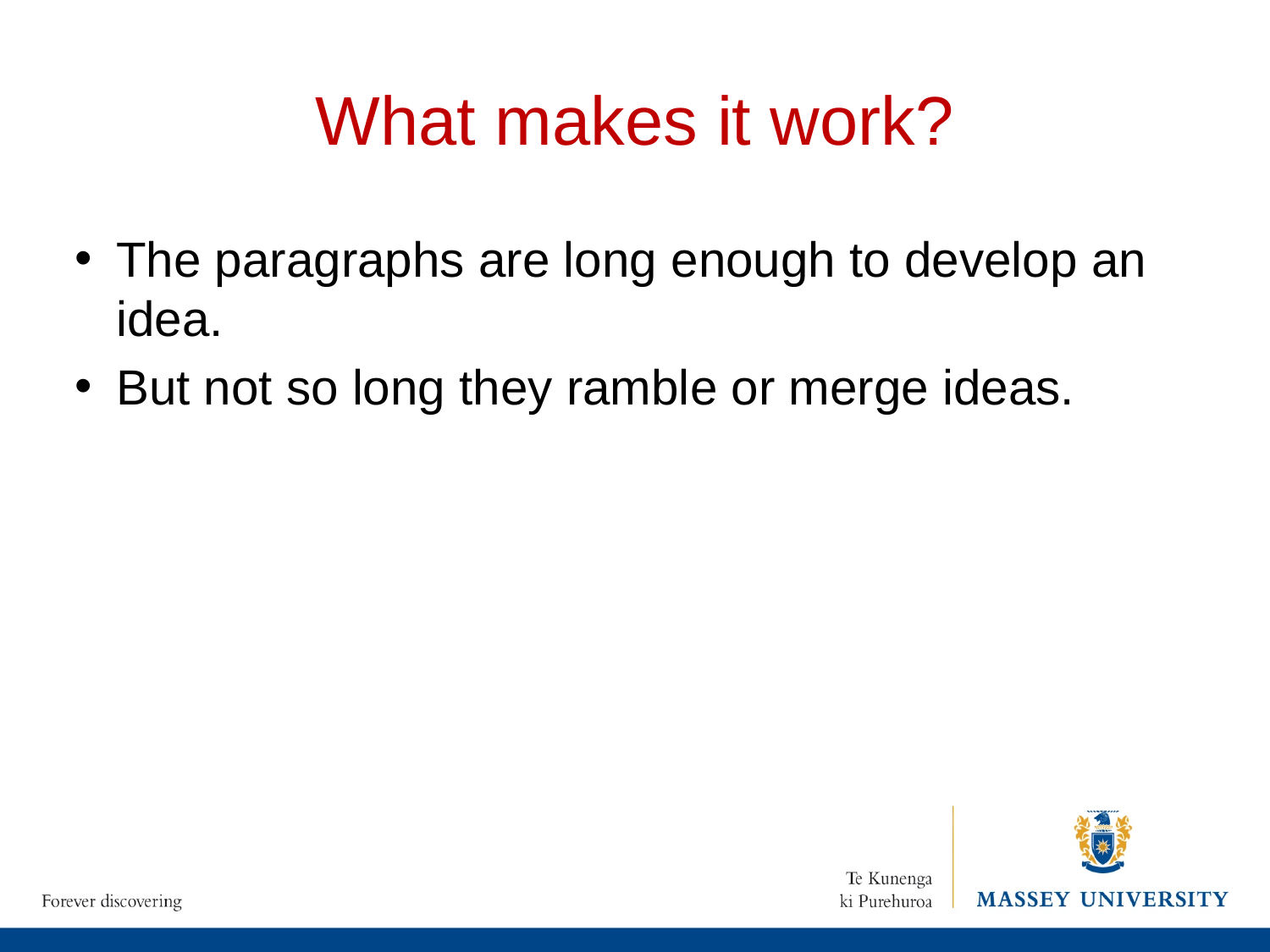

# What makes it work?
The paragraphs are long enough to develop an idea.
But not so long they ramble or merge ideas.